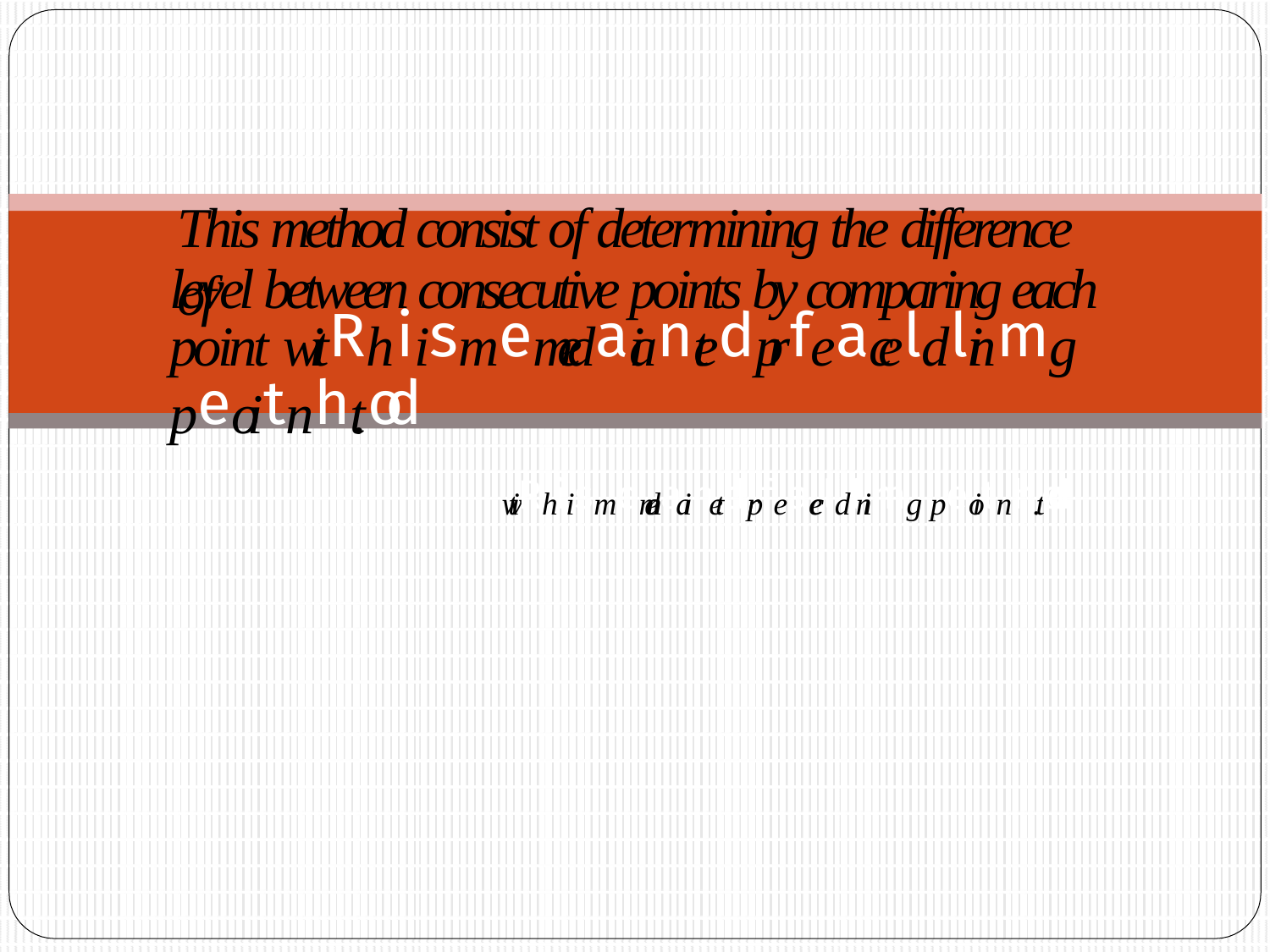

# This method consist of determining the difference of
level between consecutive points by comparing each  point witRh iismemedaiantedprfeaceldlinmg peoitnht.od
witRh iismemedaiantedprfeaceldlinmg peoitnht.od